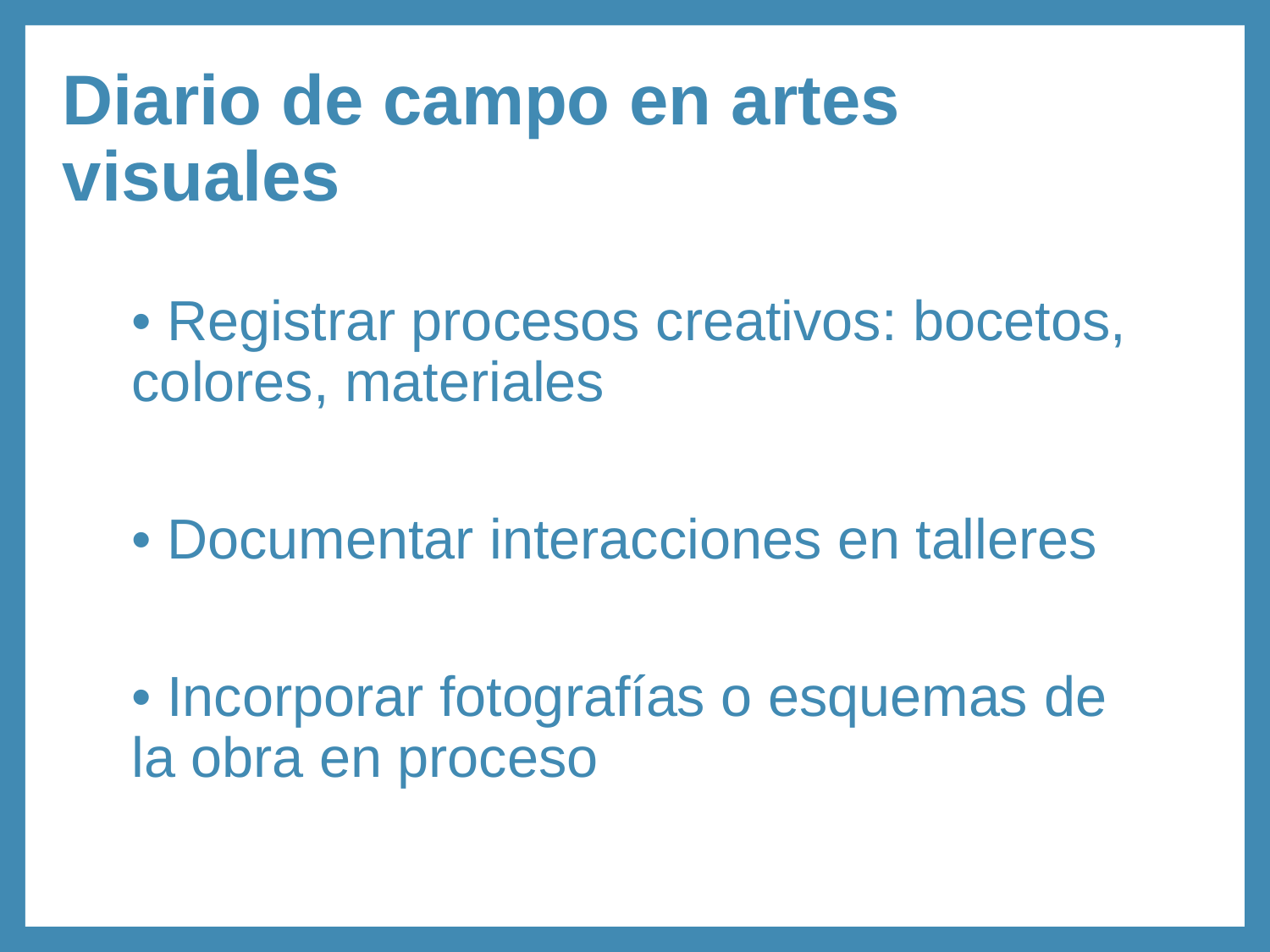

# Diario de campo en artes visuales
• Registrar procesos creativos: bocetos, colores, materiales

• Documentar interacciones en talleres

• Incorporar fotografías o esquemas de la obra en proceso